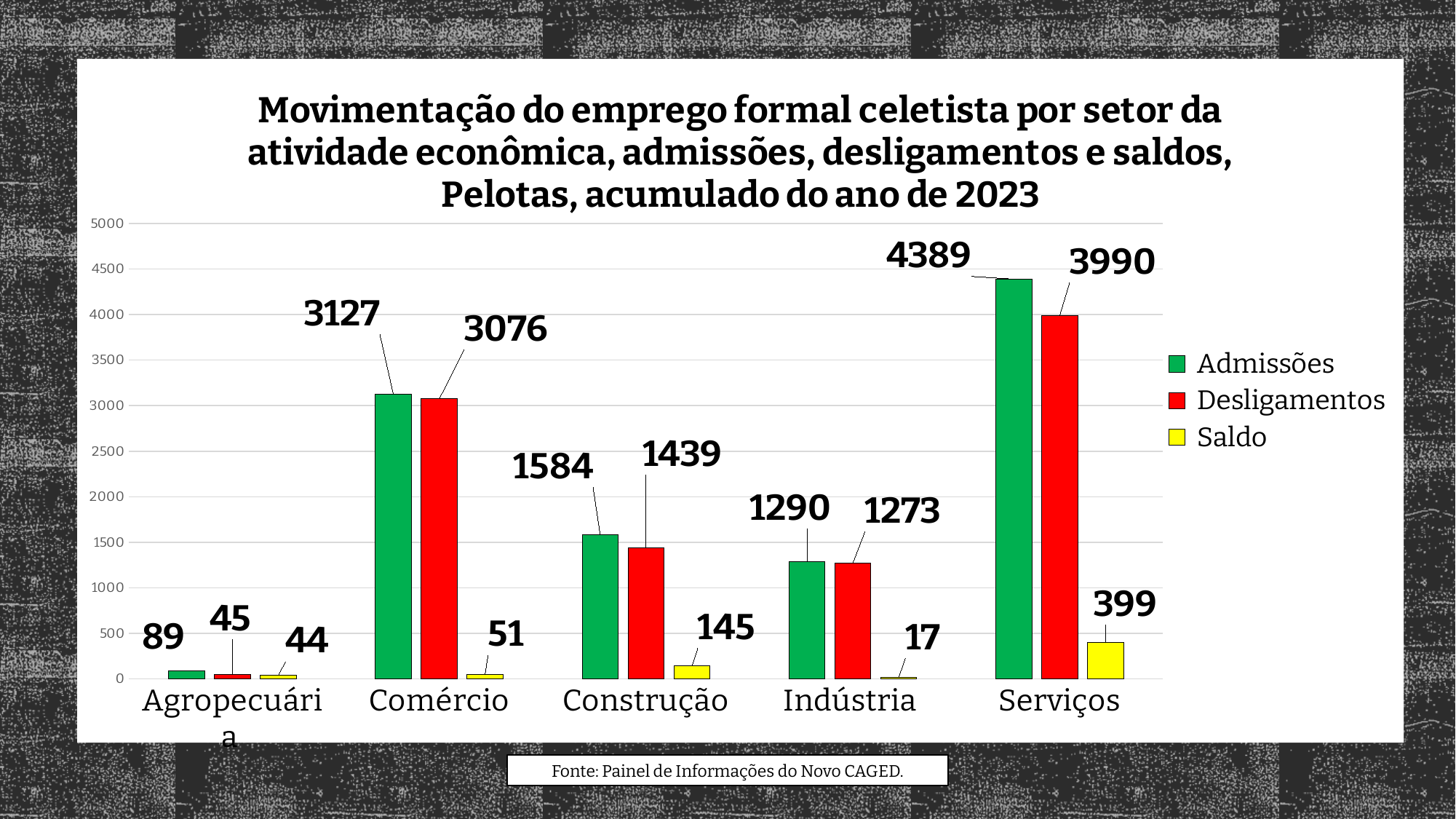

### Chart: Movimentação do emprego formal celetista por setor da atividade econômica, admissões, desligamentos e saldos, Pelotas, acumulado do ano de 2023

| Category |  Admissões |  Desligamentos |  Saldo |
|---|---|---|---|
| Agropecuária  | 89.0 | 45.0 | 44.0 |
| Comércio | 3127.0 | 3076.0 | 51.0 |
| Construção | 1584.0 | 1439.0 | 145.0 |
| Indústria  | 1290.0 | 1273.0 | 17.0 |
| Serviços | 4389.0 | 3990.0 | 399.0 |
Fonte: Painel de Informações do Novo CAGED.